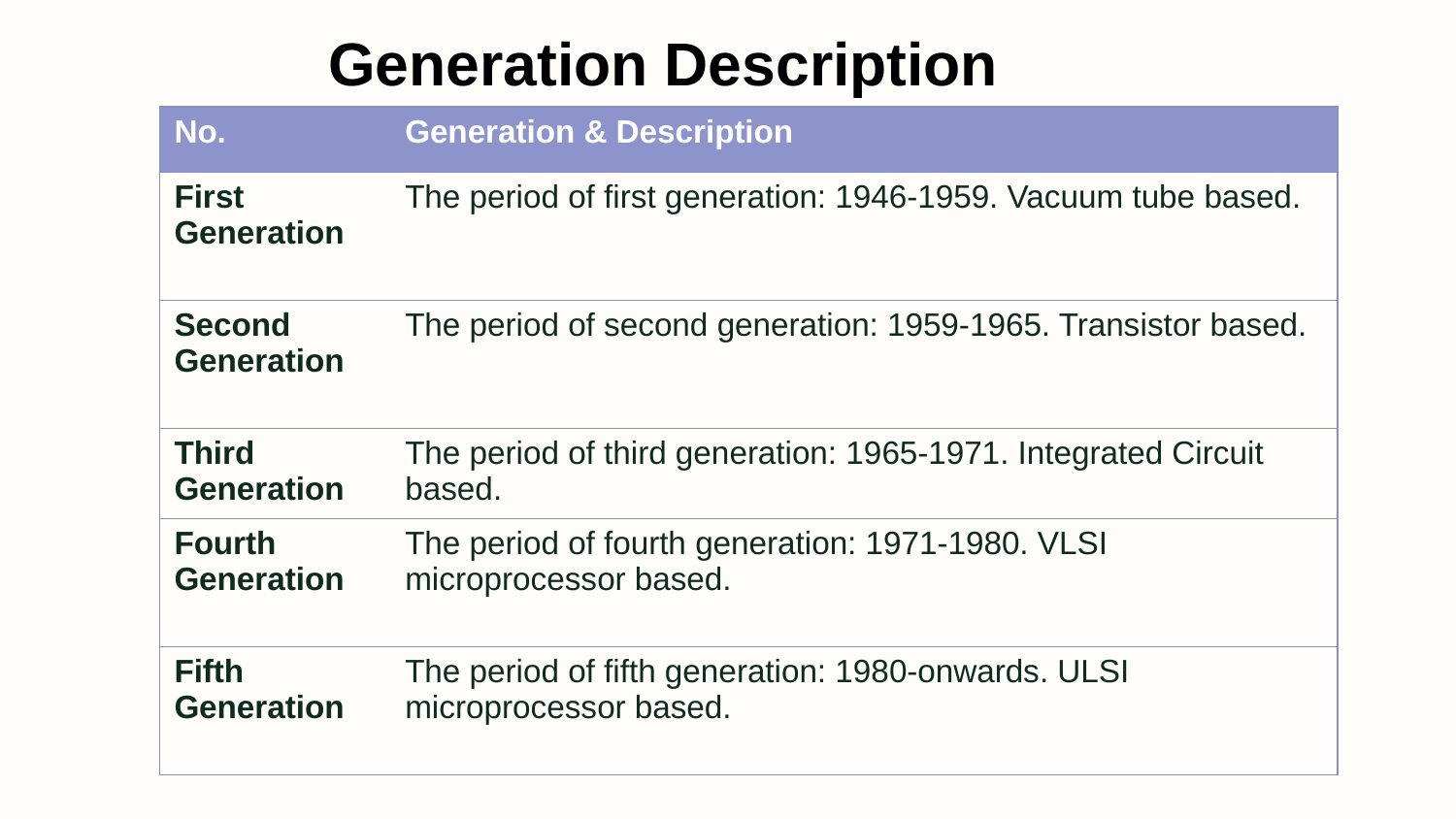

Generation Description
| No. | Generation & Description |
| --- | --- |
| First Generation | The period of first generation: 1946-1959. Vacuum tube based. |
| Second Generation | The period of second generation: 1959-1965. Transistor based. |
| Third Generation | The period of third generation: 1965-1971. Integrated Circuit based. |
| Fourth Generation | The period of fourth generation: 1971-1980. VLSI microprocessor based. |
| Fifth Generation | The period of fifth generation: 1980-onwards. ULSI microprocessor based. |